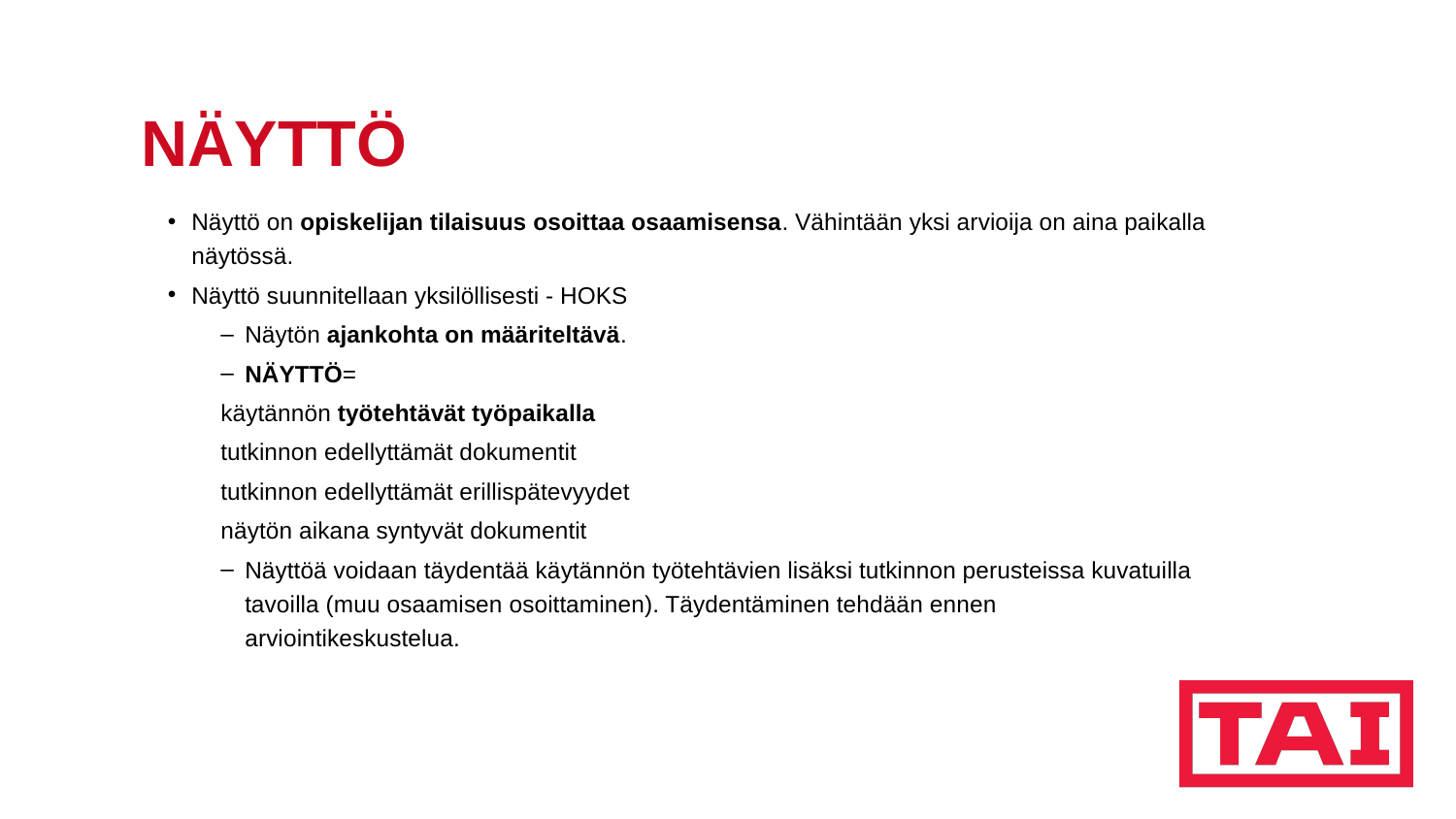

# NÄYTTÖ
Näyttö on opiskelijan tilaisuus osoittaa osaamisensa. Vähintään yksi arvioija on aina paikalla näytössä.
Näyttö suunnitellaan yksilöllisesti - HOKS
Näytön ajankohta on määriteltävä.
NÄYTTÖ=
käytännön työtehtävät työpaikalla
tutkinnon edellyttämät dokumentit
tutkinnon edellyttämät erillispätevyydet
näytön aikana syntyvät dokumentit
Näyttöä voidaan täydentää käytännön työtehtävien lisäksi tutkinnon perusteissa kuvatuilla tavoilla (muu osaamisen osoittaminen). Täydentäminen tehdään ennen arviointikeskustelua.